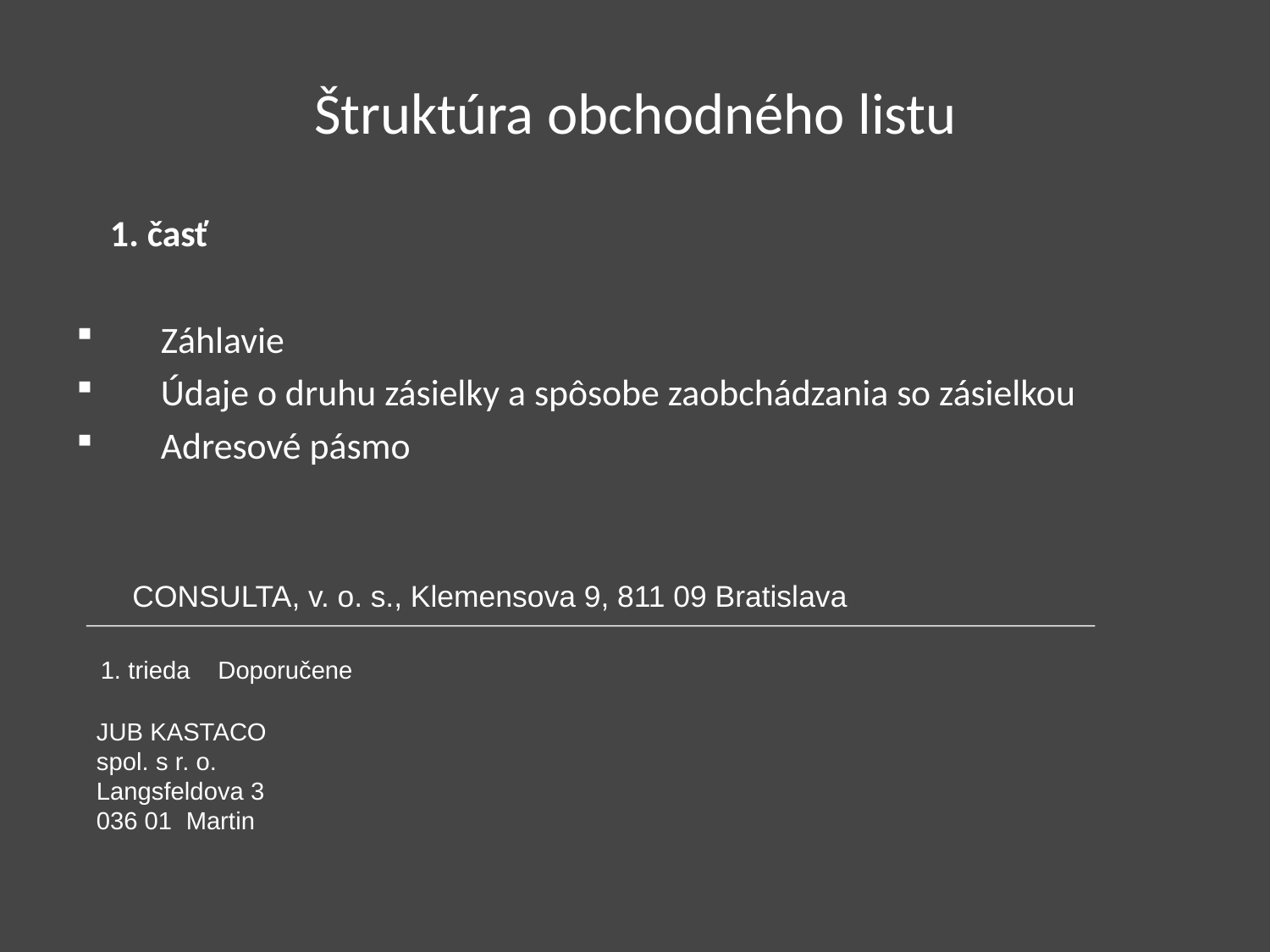

# Štruktúra obchodného listu
    1. časť

Záhlavie
Údaje o druhu zásielky a spôsobe zaobchádzania so zásielkou
Adresové pásmo

CONSULTA, v. o. s., Klemensova 9, 811 09 Bratislava

1. trieda    Doporučene

JUB KASTACO
spol. s r. o.
Langsfeldova 3
036 01  Martin